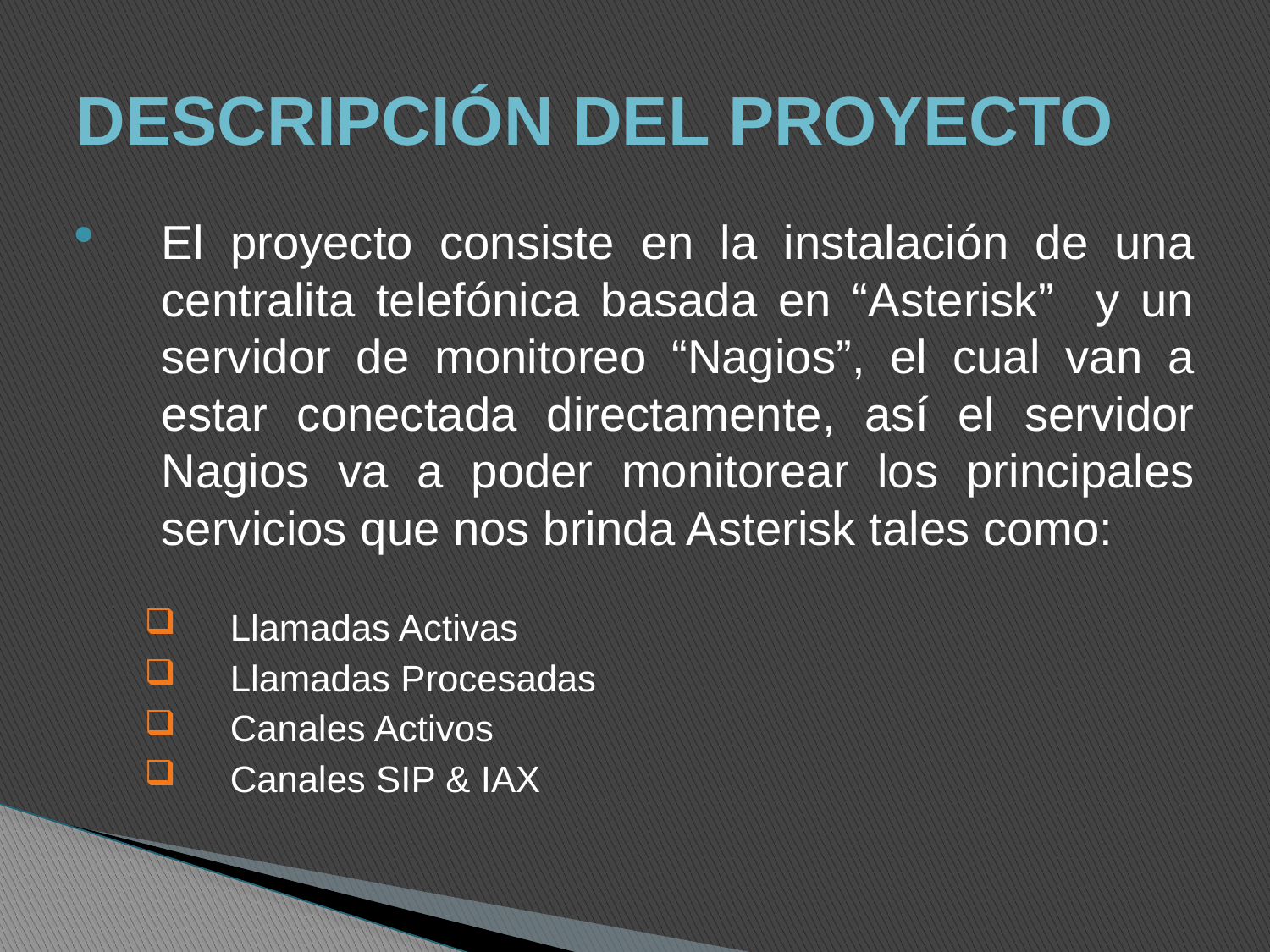

# DESCRIPCIÓN DEL PROYECTO
El proyecto consiste en la instalación de una centralita telefónica basada en “Asterisk”  y un servidor de monitoreo “Nagios”, el cual van a estar conectada directamente, así el servidor Nagios va a poder monitorear los principales servicios que nos brinda Asterisk tales como:

Llamadas Activas
Llamadas Procesadas
Canales Activos
Canales SIP & IAX